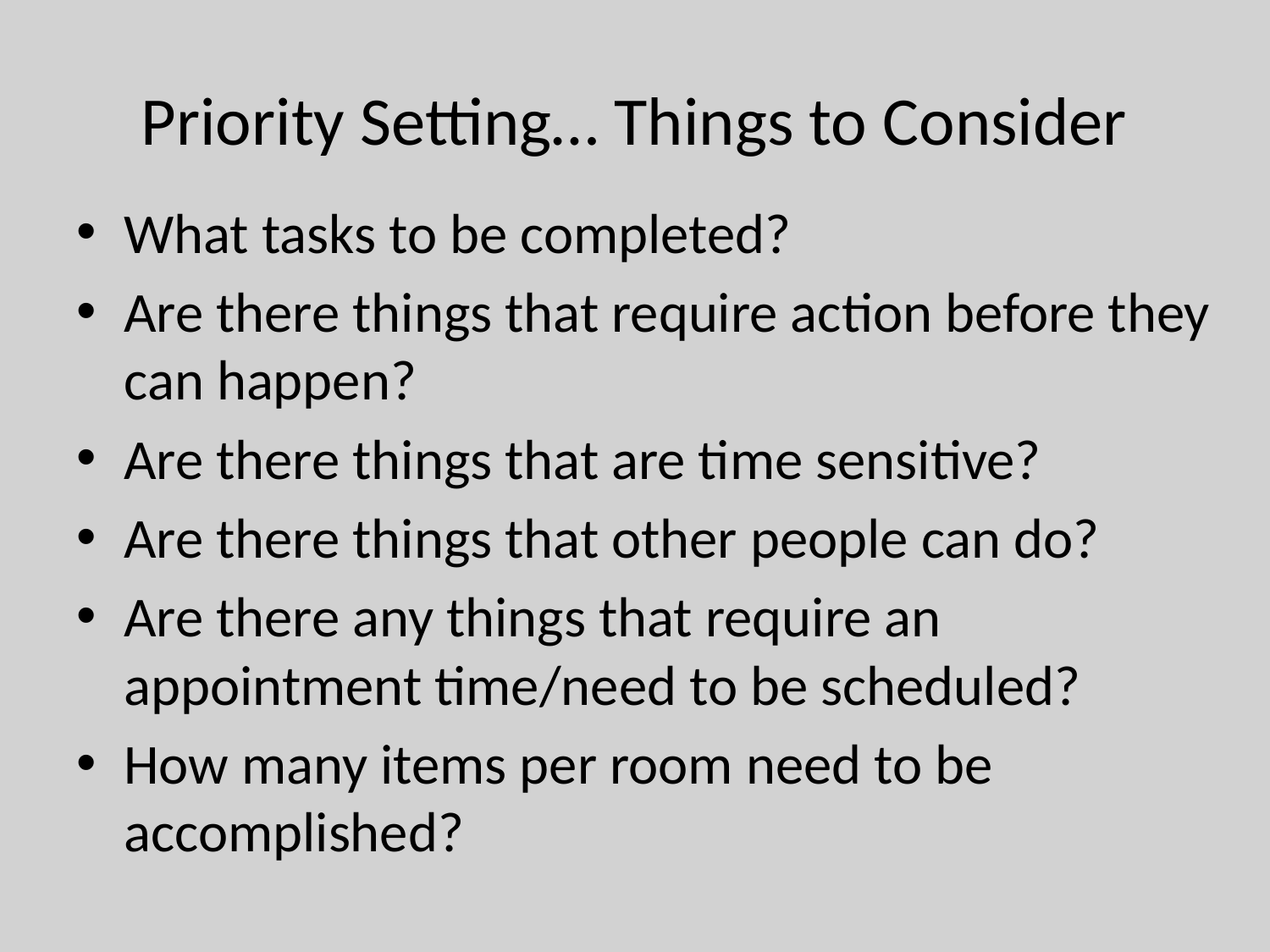

# Priority Setting… Things to Consider
What tasks to be completed?
Are there things that require action before they can happen?
Are there things that are time sensitive?
Are there things that other people can do?
Are there any things that require an appointment time/need to be scheduled?
How many items per room need to be accomplished?